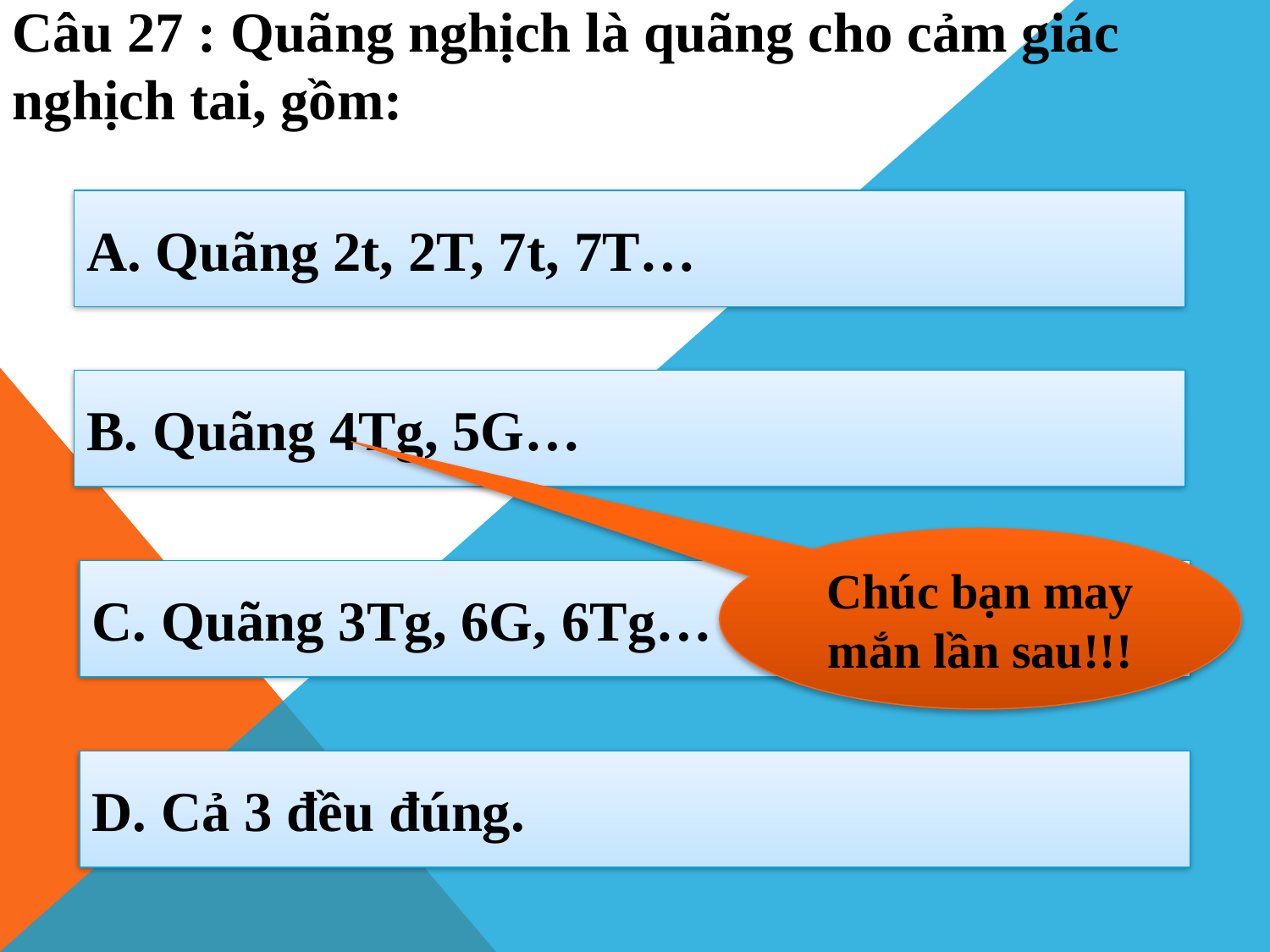

Câu 27 : Quãng nghịch là quãng cho cảm giác nghịch tai, gồm:

A. Quãng 2t, 2T, 7t, 7T…

B. Quãng 4Tg, 5G…

Chúc bạn may mắn lần sau!!!

C. Quãng 3Tg, 6G, 6Tg…

D. Cả 3 đều đúng.